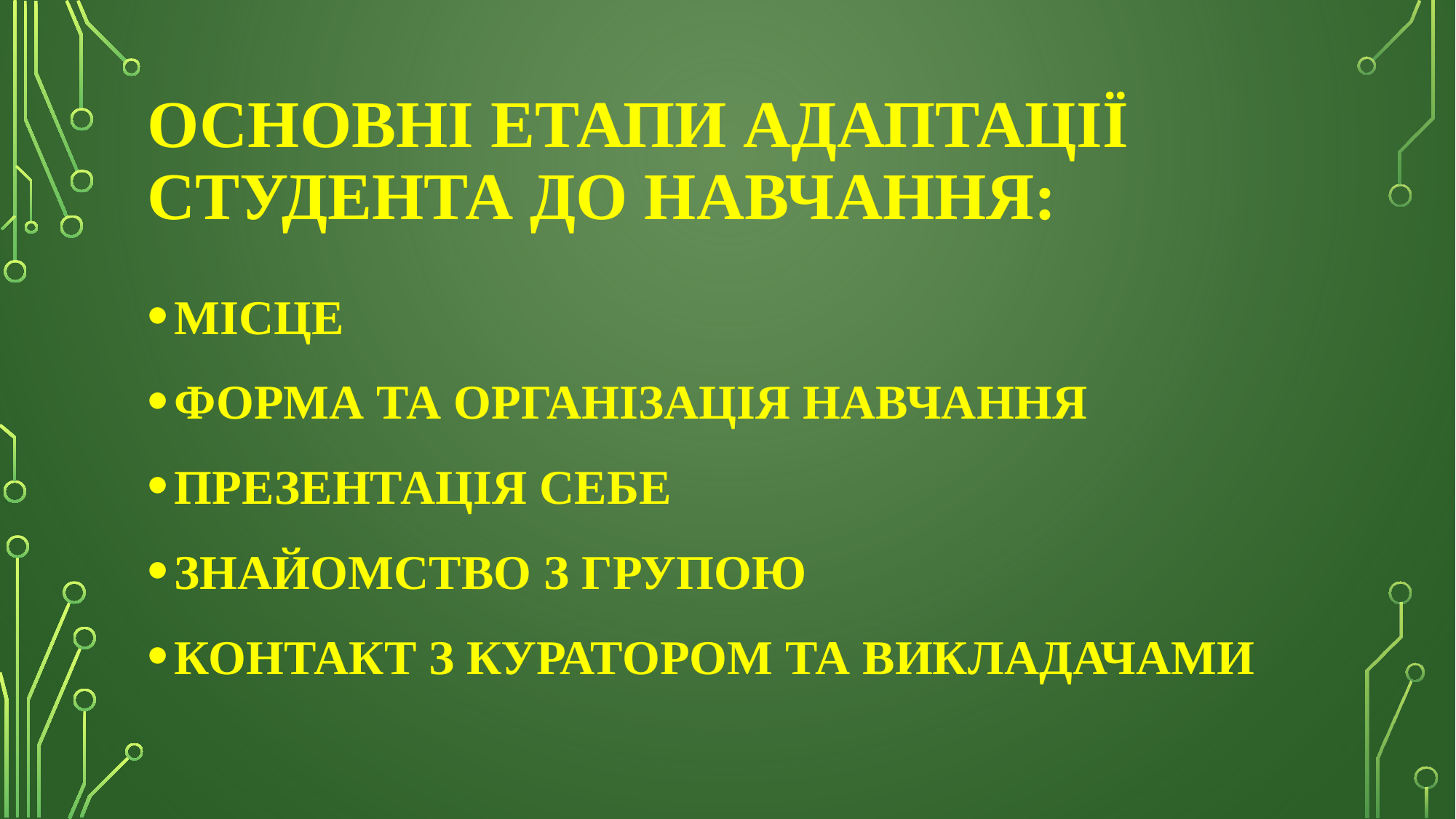

# Основні етапи адаптації студента до навчання:
МІСЦЕ
ФОРМА ТА ОРГАНІЗАЦІЯ НАВЧАННЯ
ПРЕЗЕНТАЦІЯ СЕБЕ
ЗНАЙОМСТВО З ГРУПОЮ
КОНТАКТ З КУРАТОРОМ ТА ВИКЛАДАЧАМИ